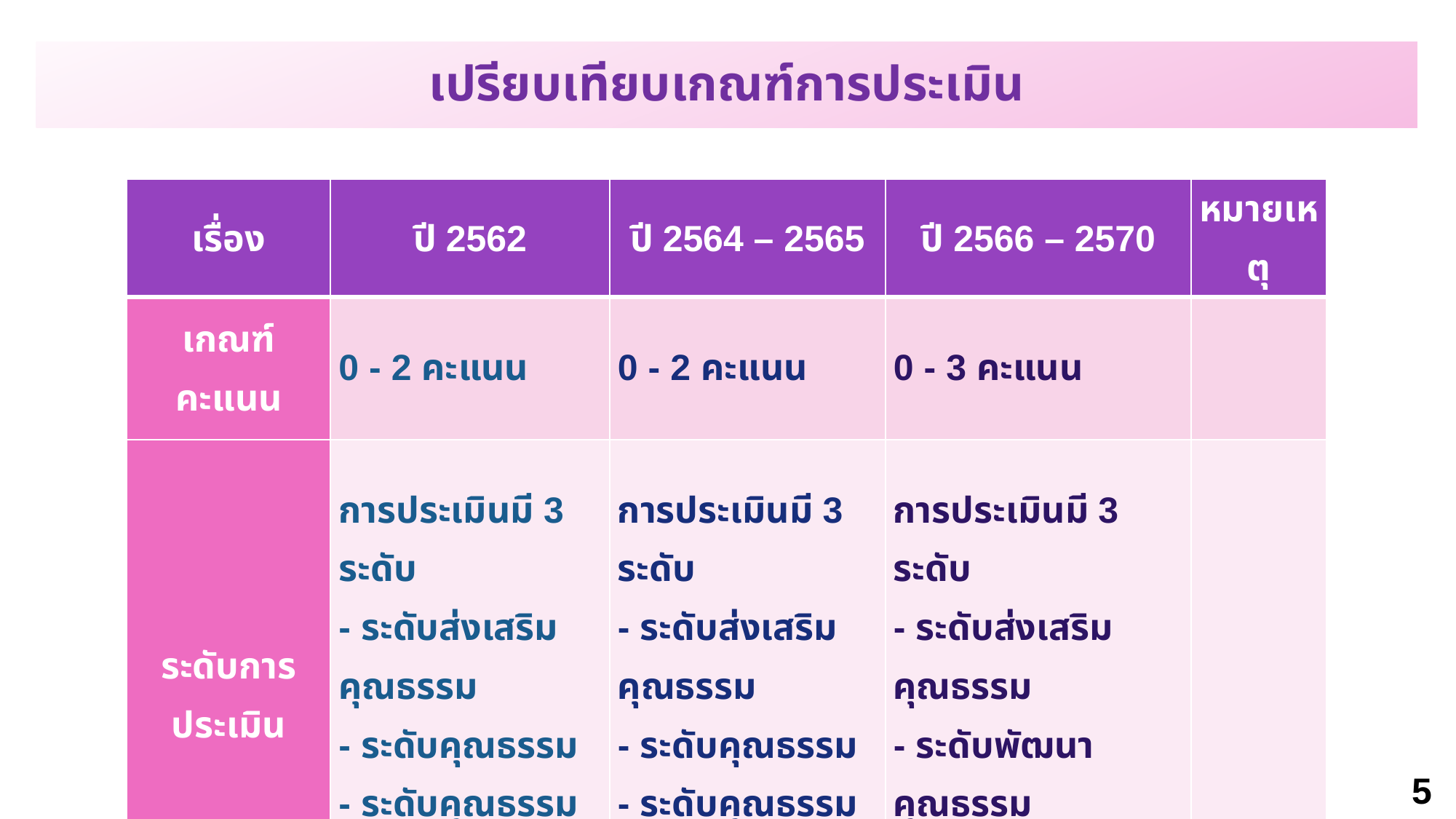

เปรียบเทียบเกณฑ์การประเมิน
| เรื่อง | ปี 2562 | ปี 2564 – 2565 | ปี 2566 – 2570 | หมายเหตุ |
| --- | --- | --- | --- | --- |
| เกณฑ์คะแนน | 0 - 2 คะแนน | 0 - 2 คะแนน | 0 - 3 คะแนน |  |
| ระดับการประเมิน | การประเมินมี 3 ระดับ - ระดับส่งเสริมคุณธรรม - ระดับคุณธรรม - ระดับคุณธรรมต้นแบบ | การประเมินมี 3 ระดับ - ระดับส่งเสริมคุณธรรม - ระดับคุณธรรม - ระดับคุณธรรมต้นแบบ | การประเมินมี 3 ระดับ - ระดับส่งเสริมคุณธรรม - ระดับพัฒนาคุณธรรม - ระดับคุณธรรมต้นแบบ |  |
5